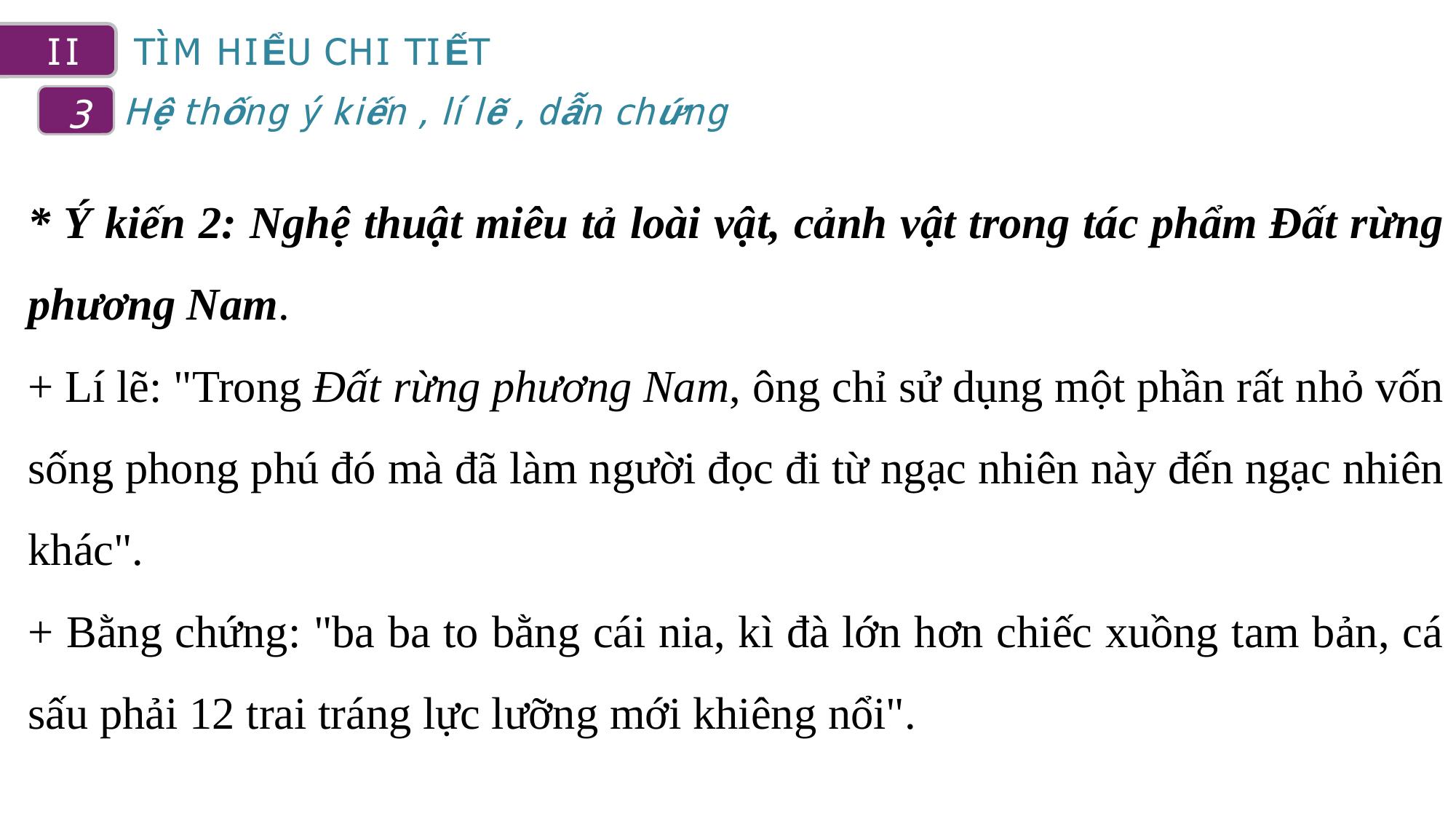

II
TÌM HIỂU CHI TIẾT
Hệ thống ý kiến , lí lẽ , dẫn chứng
3

* Ý kiến 2: Nghệ thuật miêu tả loài vật, cảnh vật trong tác phẩm Đất rừng phương Nam.
+ Lí lẽ: "Trong Đất rừng phương Nam, ông chỉ sử dụng một phần rất nhỏ vốn sống phong phú đó mà đã làm người đọc đi từ ngạc nhiên này đến ngạc nhiên khác".
+ Bằng chứng: "ba ba to bằng cái nia, kì đà lớn hơn chiếc xuồng tam bản, cá sấu phải 12 trai tráng lực lưỡng mới khiêng nổi".